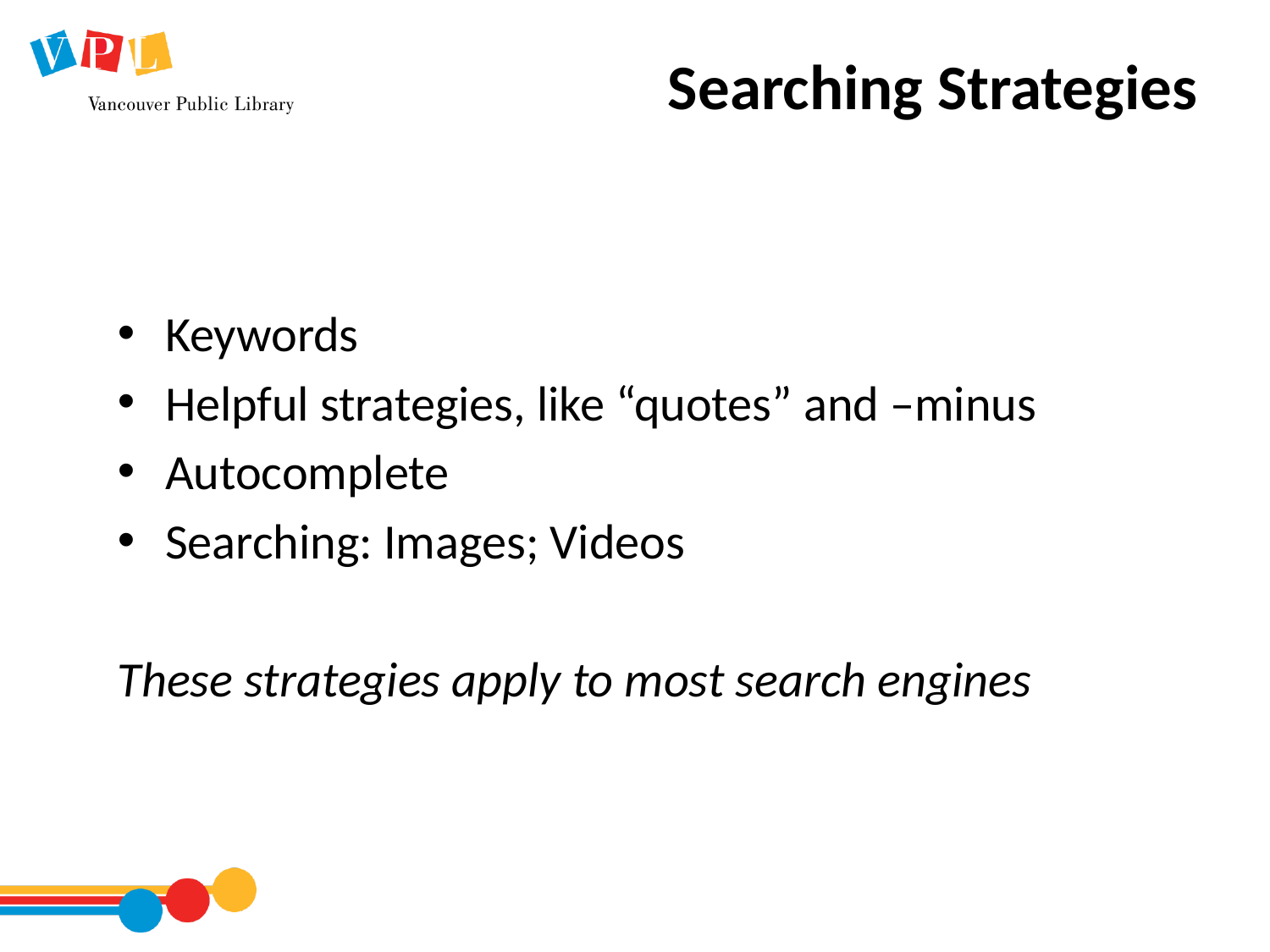

# Searching Strategies
Keywords
Helpful strategies, like “quotes” and –minus
Autocomplete
Searching: Images; Videos

These strategies apply to most search engines